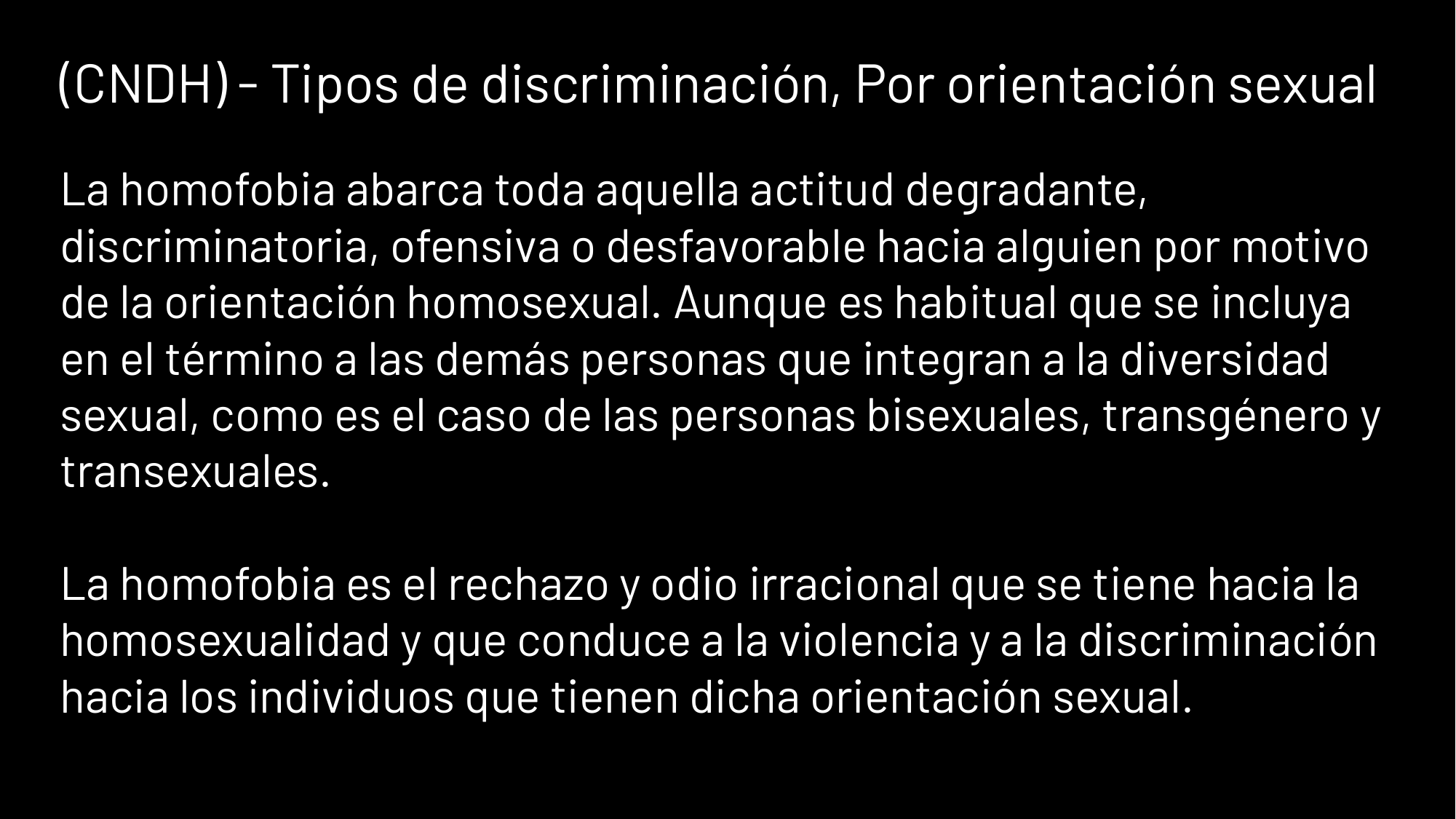

# (CNDH) - Tipos de discriminación, Por orientación sexual
La homofobia abarca toda aquella actitud degradante, discriminatoria, ofensiva o desfavorable hacia alguien por motivo de la orientación homosexual.​ Aunque es habitual que se incluya en el término a las demás personas que integran a la diversidad sexual, como es el caso de las personas bisexuales, transgénero y transexuales.

La homofobia es el rechazo y odio irracional que se tiene hacia la homosexualidad y que conduce a la violencia y a la discriminación hacia los individuos que tienen dicha orientación sexual.